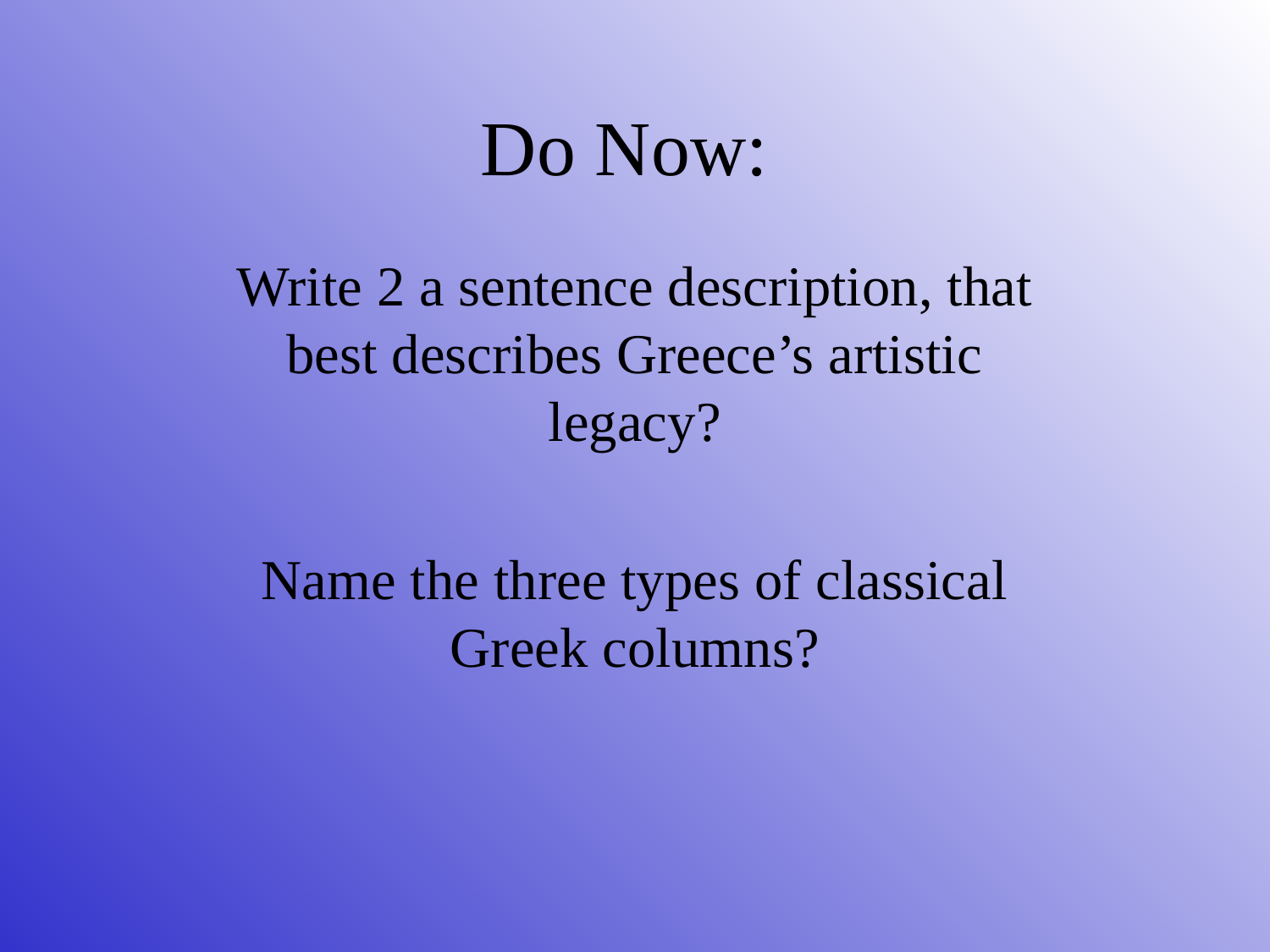

# Do Now:
Write 2 a sentence description, that best describes Greece’s artistic legacy?

Name the three types of classical Greek columns?